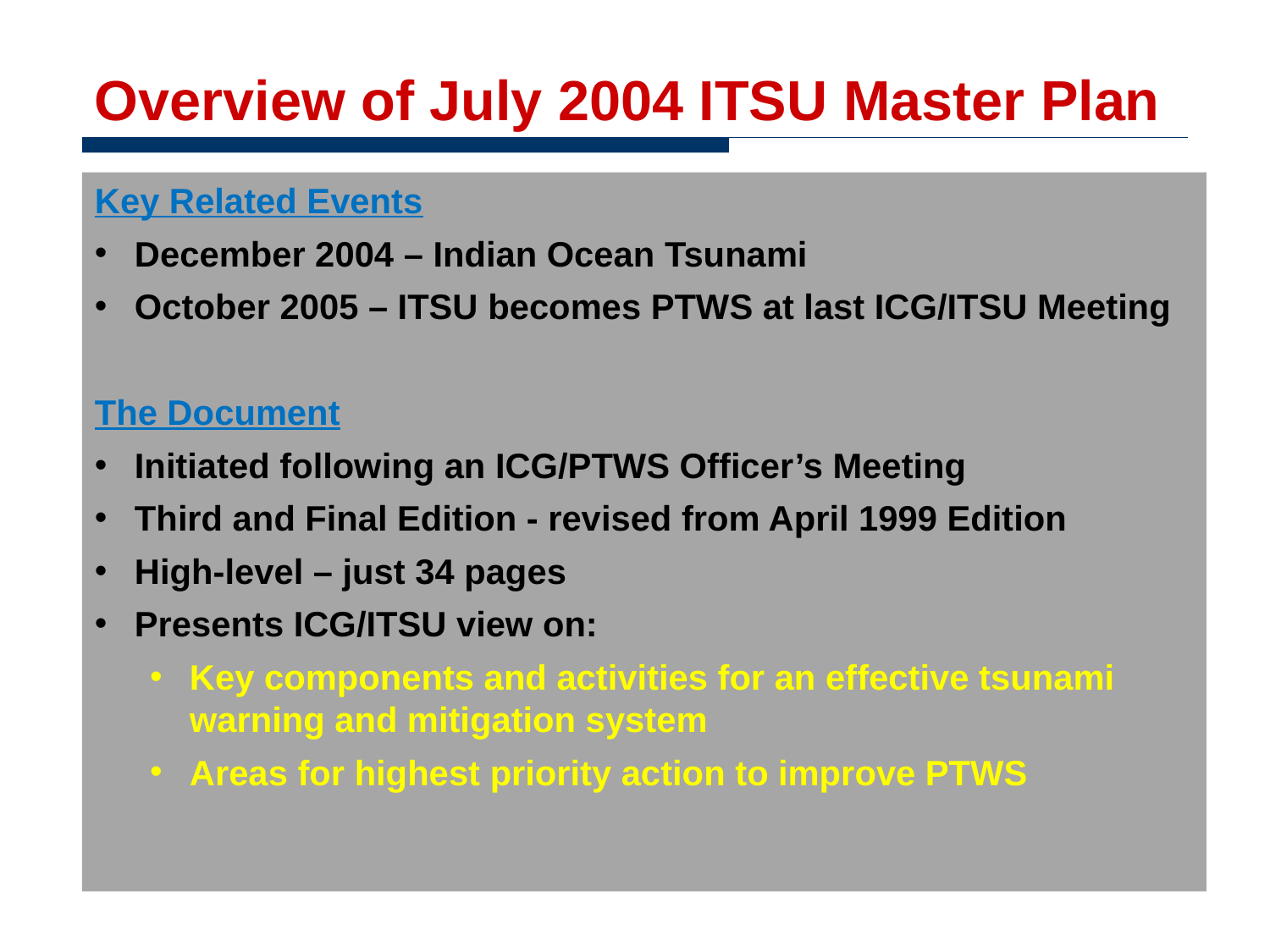

# Overview of July 2004 ITSU Master Plan
Key Related Events
December 2004 – Indian Ocean Tsunami
October 2005 – ITSU becomes PTWS at last ICG/ITSU Meeting

The Document
Initiated following an ICG/PTWS Officer’s Meeting
Third and Final Edition - revised from April 1999 Edition
High-level – just 34 pages
Presents ICG/ITSU view on:
Key components and activities for an effective tsunami warning and mitigation system
Areas for highest priority action to improve PTWS